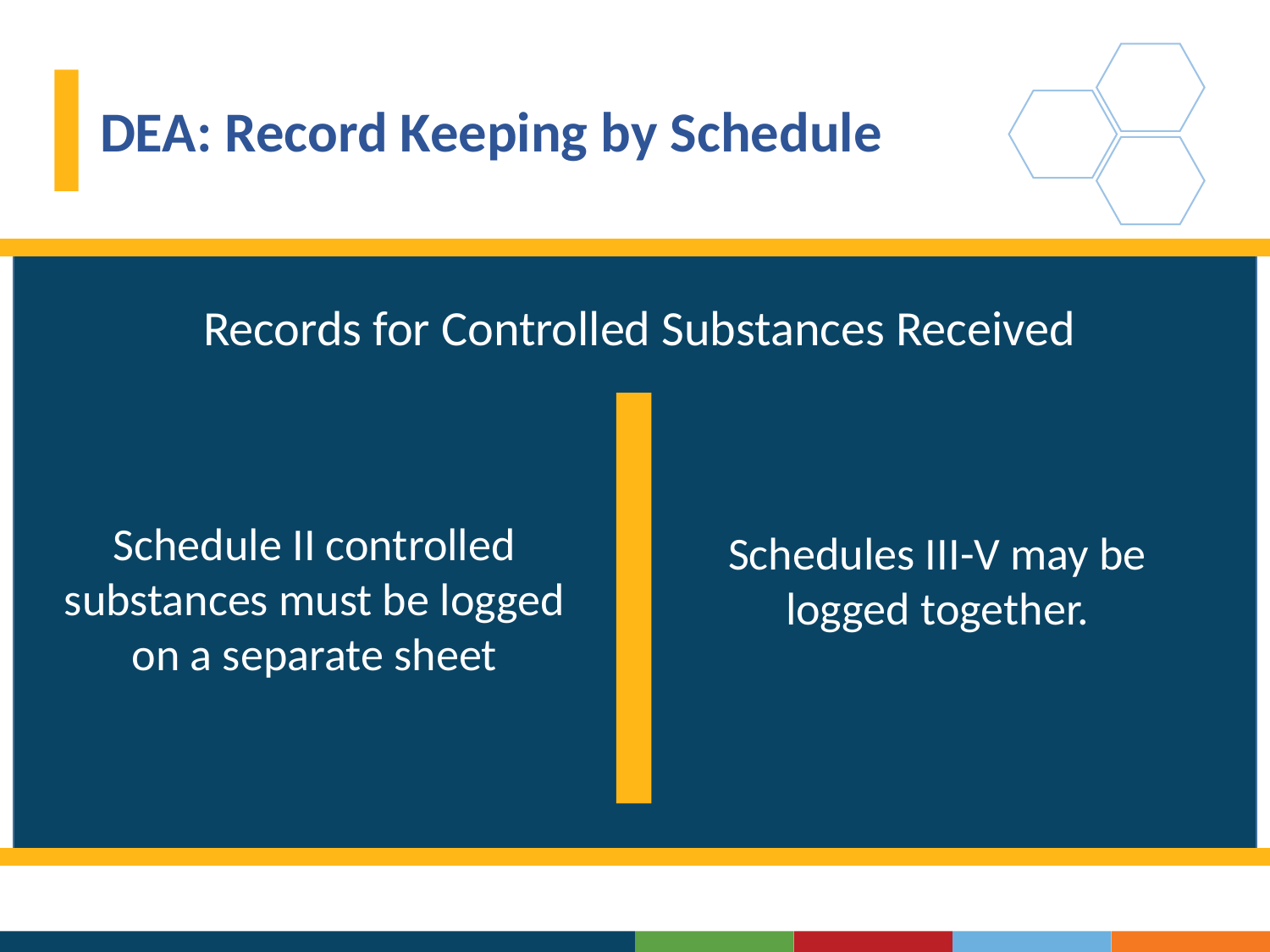

# DEA: Record Keeping by Schedule

  Records for Controlled Substances Received

Schedule II controlled substances must be logged on a separate sheet
Schedules III-V may be logged together.